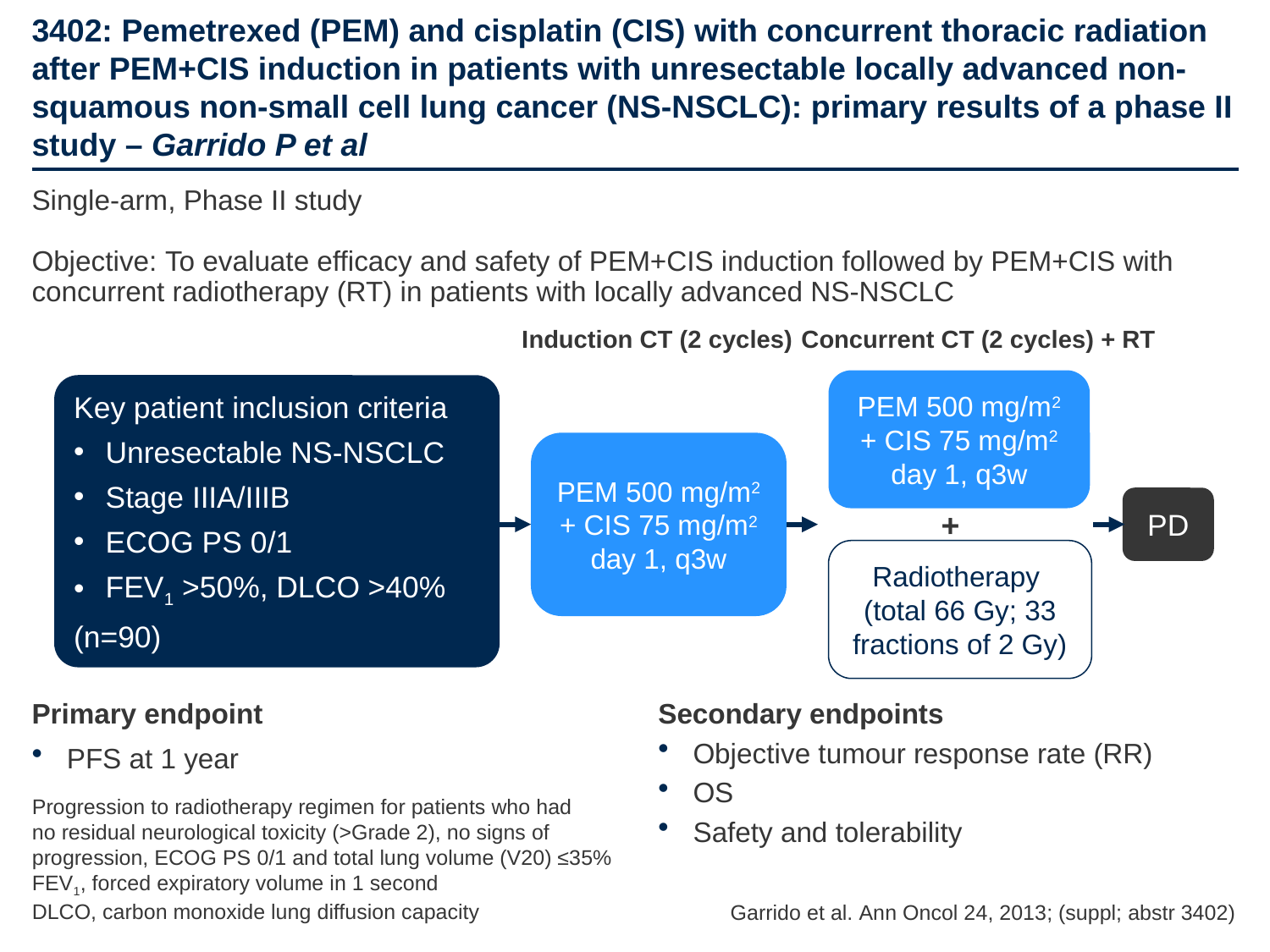

# 3402: Pemetrexed (PEM) and cisplatin (CIS) with concurrent thoracic radiation after PEM+CIS induction in patients with unresectable locally advanced non-squamous non-small cell lung cancer (NS-NSCLC): primary results of a phase II study – Garrido P et al
Single-arm, Phase II study

Objective: To evaluate efficacy and safety of PEM+CIS induction followed by PEM+CIS with concurrent radiotherapy (RT) in patients with locally advanced NS-NSCLC
Induction CT (2 cycles)
Concurrent CT (2 cycles) + RT
PEM 500 mg/m2
+ CIS 75 mg/m2 day 1, q3w
Key patient inclusion criteria
Unresectable NS-NSCLC
Stage IIIA/IIIB
ECOG PS 0/1
FEV1 >50%, DLCO >40%
(n=90)
PEM 500 mg/m2
+ CIS 75 mg/m2 day 1, q3w
PD
+
Radiotherapy
(total 66 Gy; 33 fractions of 2 Gy)
Secondary endpoints
Objective tumour response rate (RR)
OS
Safety and tolerability
Primary endpoint
PFS at 1 year

Progression to radiotherapy regimen for patients who had
no residual neurological toxicity (>Grade 2), no signs of
progression, ECOG PS 0/1 and total lung volume (V20) ≤35%
FEV1, forced expiratory volume in 1 second
DLCO, carbon monoxide lung diffusion capacity
Garrido et al. Ann Oncol 24, 2013; (suppl; abstr 3402)